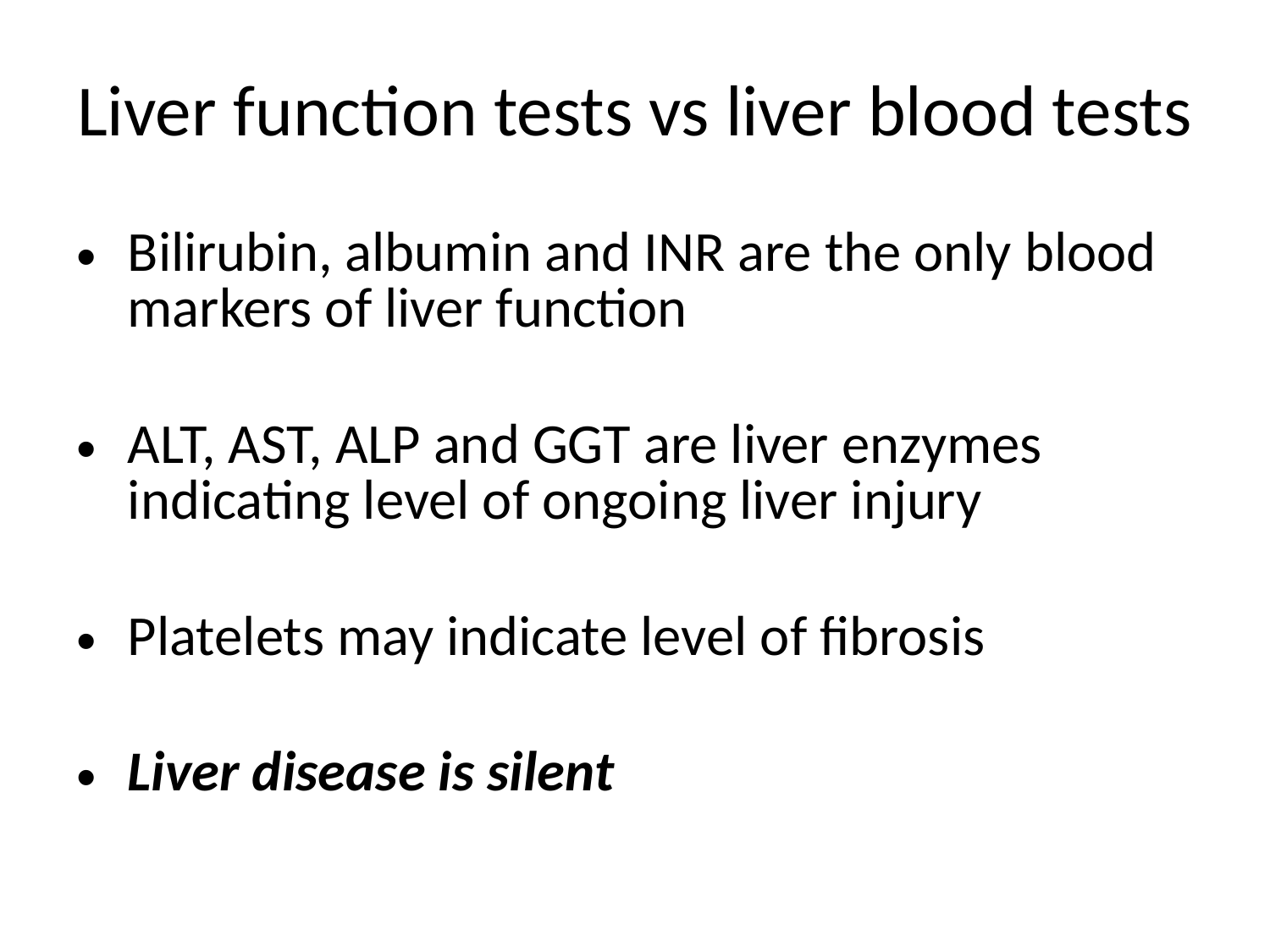

# Liver function tests vs liver blood tests
Bilirubin, albumin and INR are the only blood markers of liver function

ALT, AST, ALP and GGT are liver enzymes indicating level of ongoing liver injury

Platelets may indicate level of fibrosis

Liver disease is silent